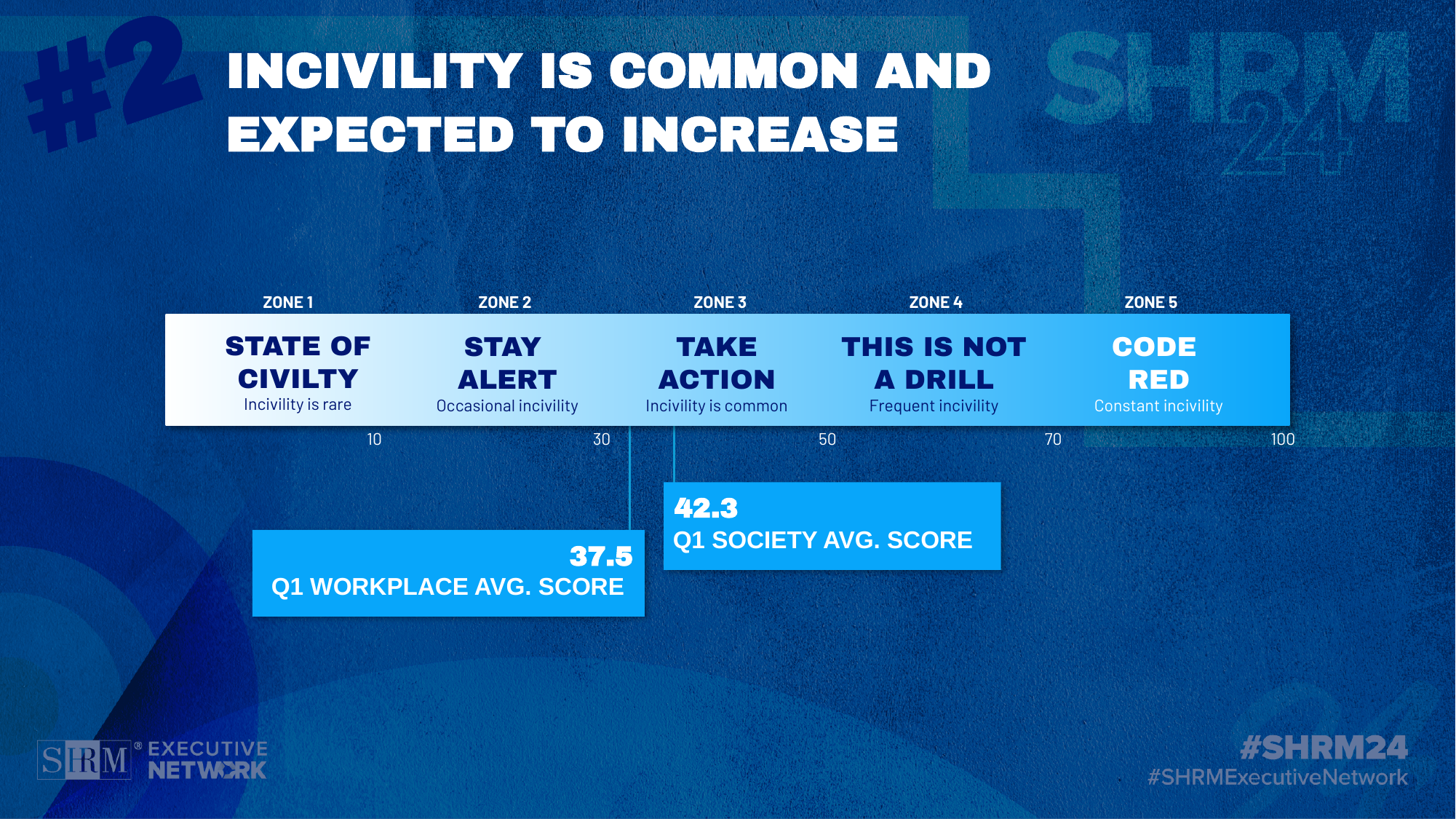

INCIVILITY IS COMMON AND EXPECTED TO INCREASE
#2
ZONE 1
ZONE 2
ZONE 3
ZONE 4
ZONE 5

STATE OF
CIVILTY
Incivility is rare
STAY
ALERT
Occasional incivility
TAKE
ACTION
Incivility is common
THIS IS NOT A DRILL
Frequent incivility
CODE
RED
Constant incivility
10
30
50
70
100

42.3
Q1 SOCIETY AVG. SCORE

37.5
Q1 WORKPLACE AVG. SCORE